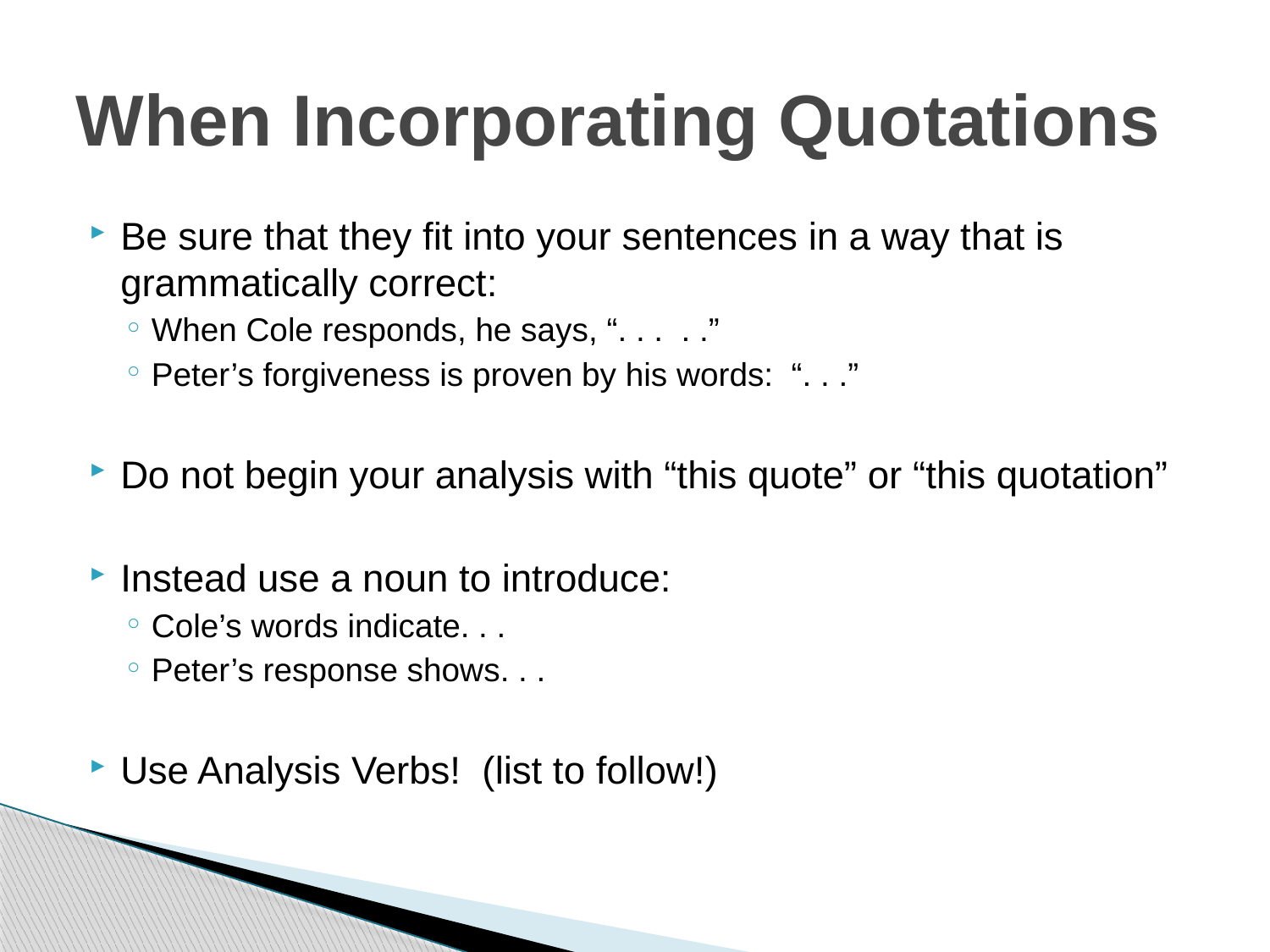

# When Incorporating Quotations
Be sure that they fit into your sentences in a way that is grammatically correct:
When Cole responds, he says, “. . .  . .”
Peter’s forgiveness is proven by his words:  “. . .”

Do not begin your analysis with “this quote” or “this quotation”

Instead use a noun to introduce:
Cole’s words indicate. . .
Peter’s response shows. . .

Use Analysis Verbs!  (list to follow!)